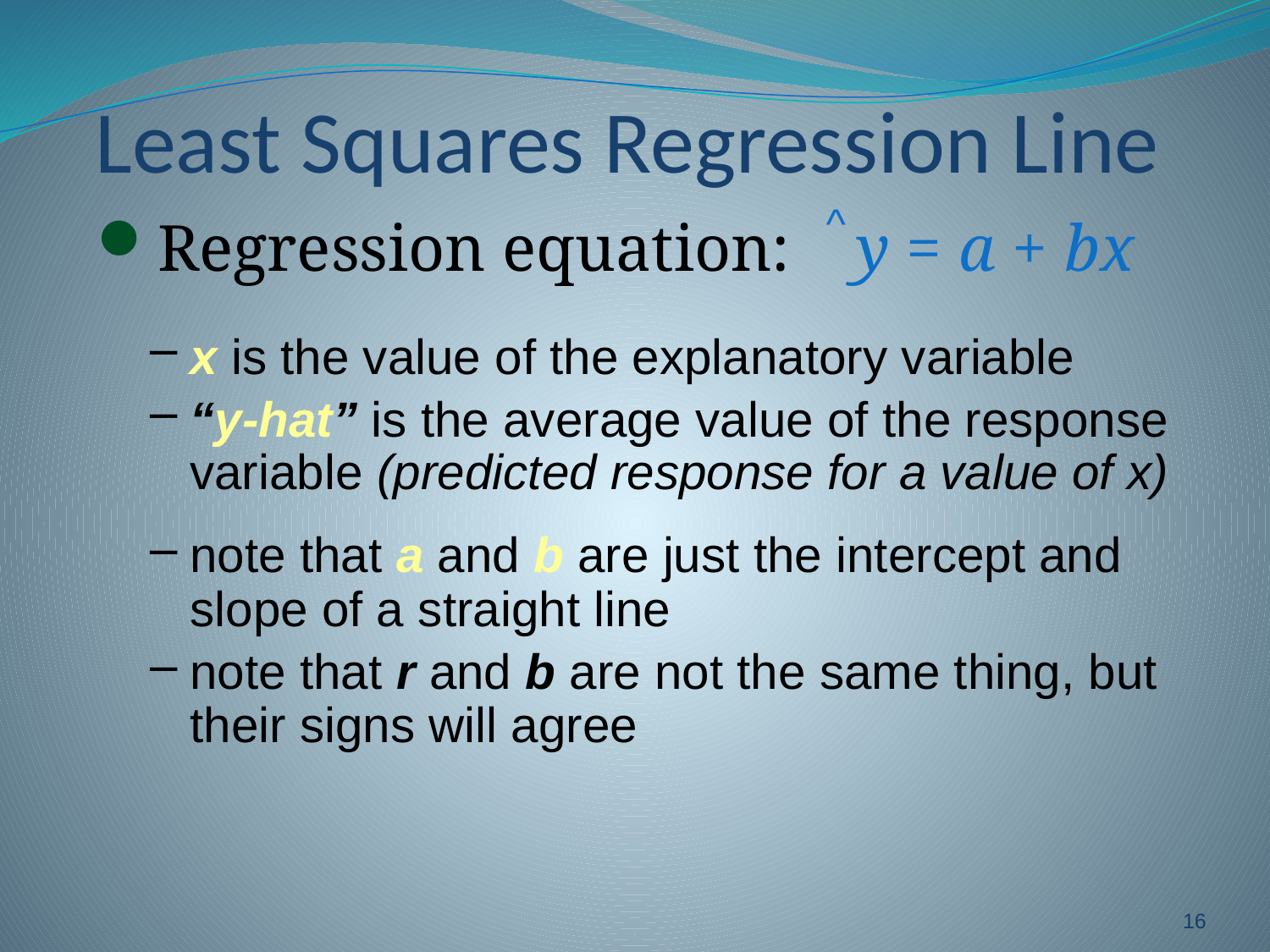

# Least Squares Regression Line
^
Regression equation:    y = a + bx
x is the value of the explanatory variable
“y-hat” is the average value of the response variable (predicted response for a value of x)
note that a and b are just the intercept and slope of a straight line
note that r and b are not the same thing, but their signs will agree
16